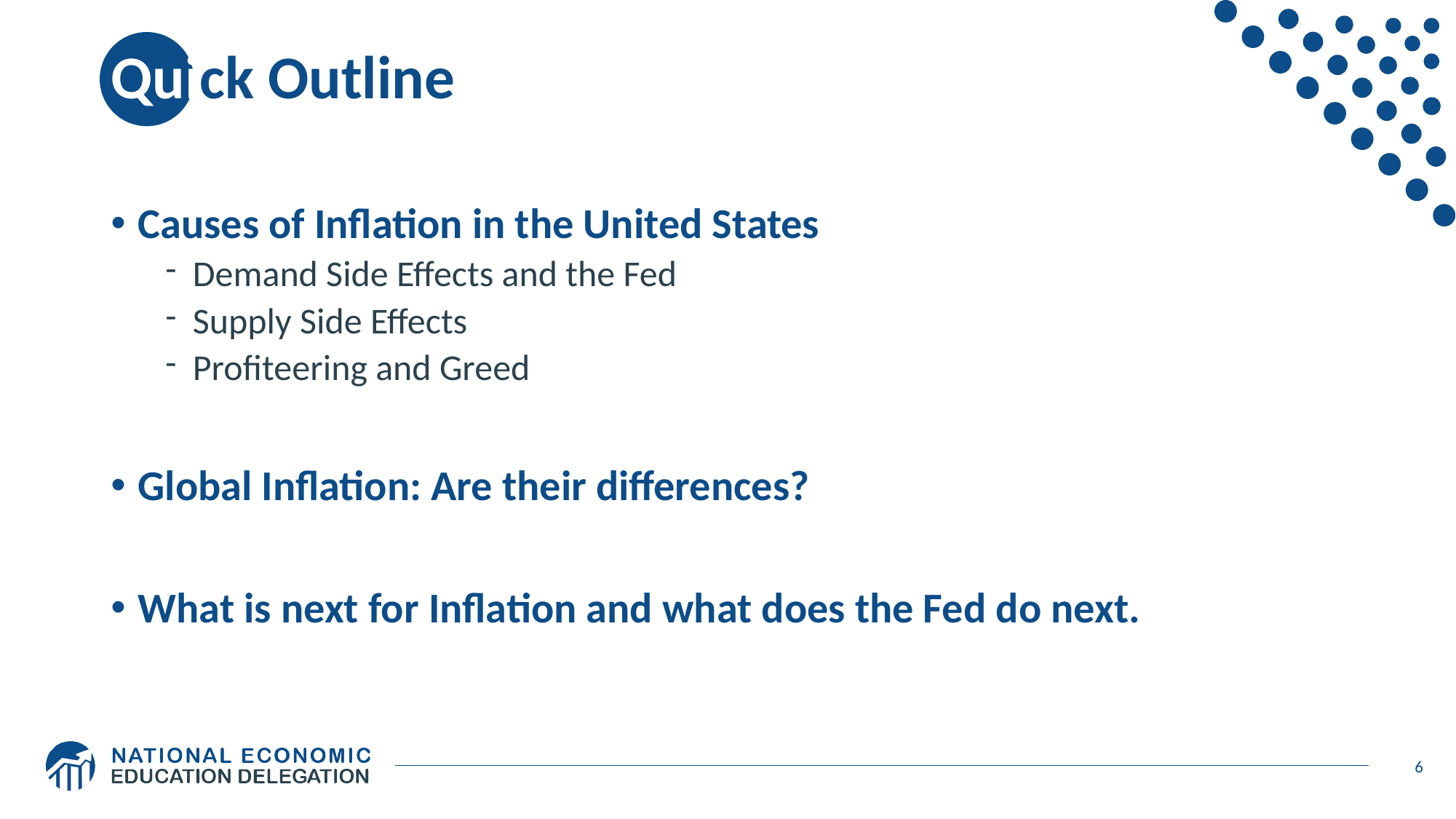

# Quick Outline
Causes of Inflation in the United States
Demand Side Effects and the Fed
Supply Side Effects
Profiteering and Greed

Global Inflation: Are their differences?

What is next for Inflation and what does the Fed do next.

6